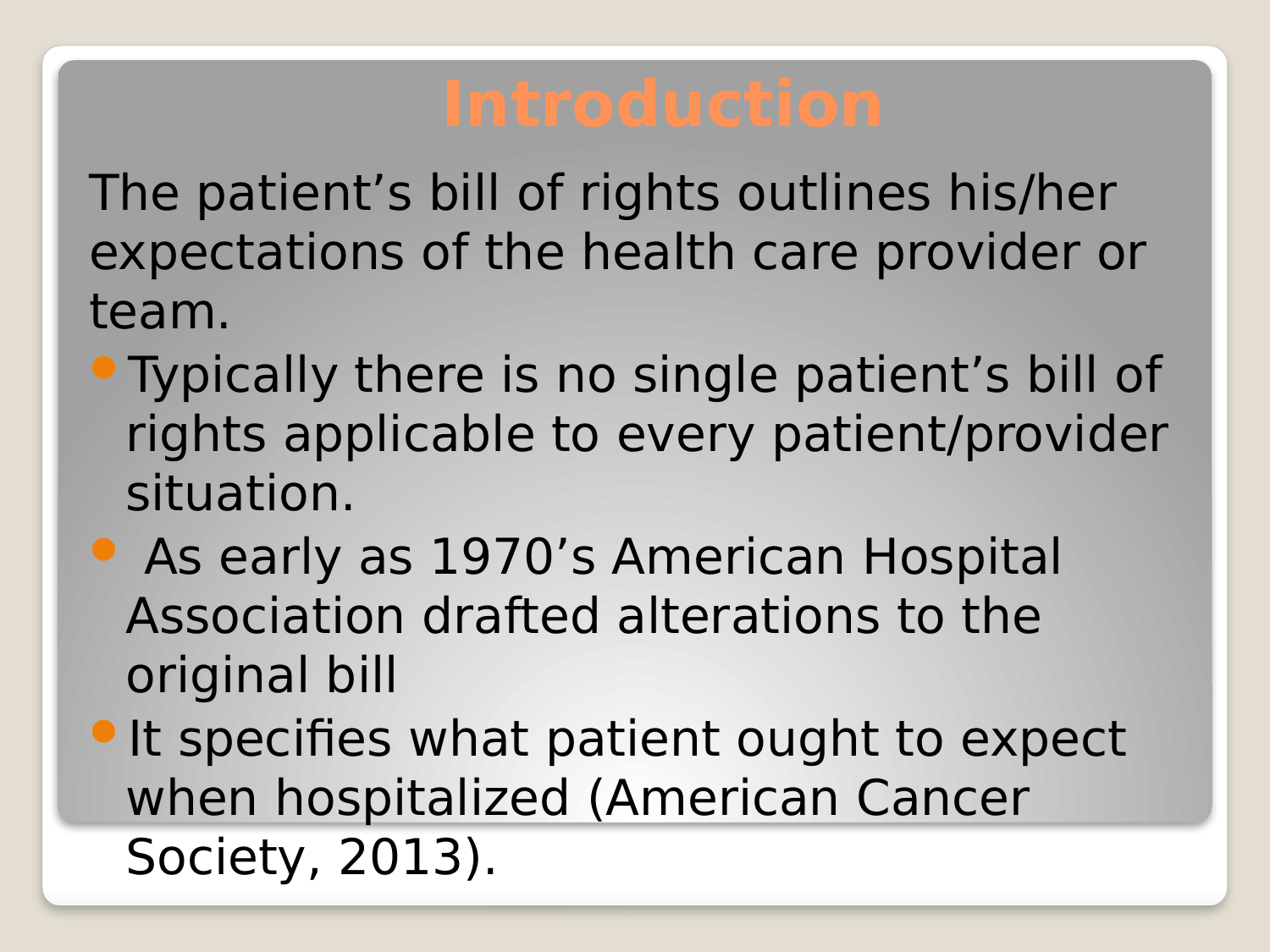

# Introduction
The patient’s bill of rights outlines his/her expectations of the health care provider or team.
Typically there is no single patient’s bill of rights applicable to every patient/provider situation.
 As early as 1970’s American Hospital Association drafted alterations to the original bill
It specifies what patient ought to expect when hospitalized (American Cancer Society, 2013).